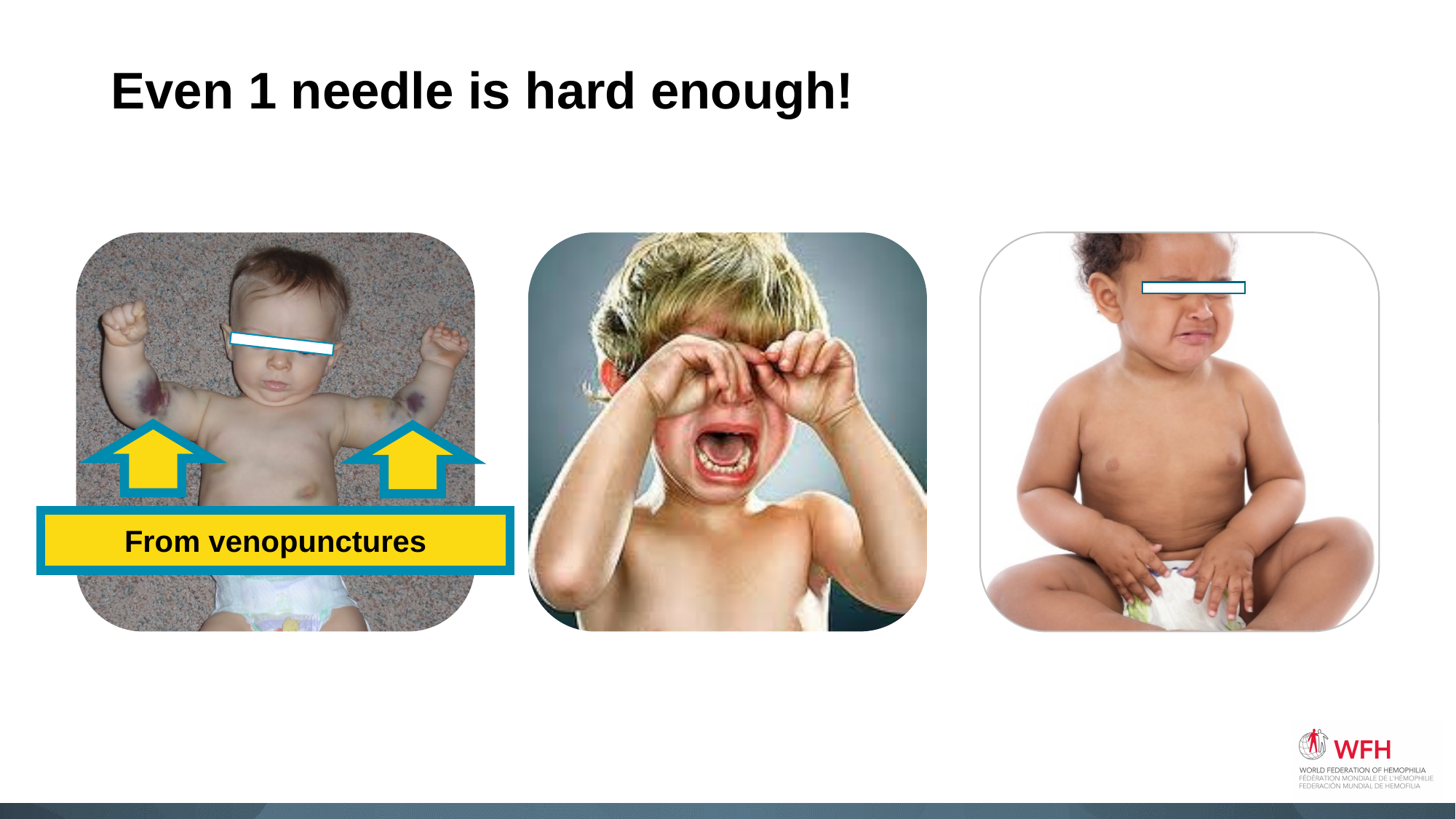

# Even 1 needle is hard enough!

From venopunctures